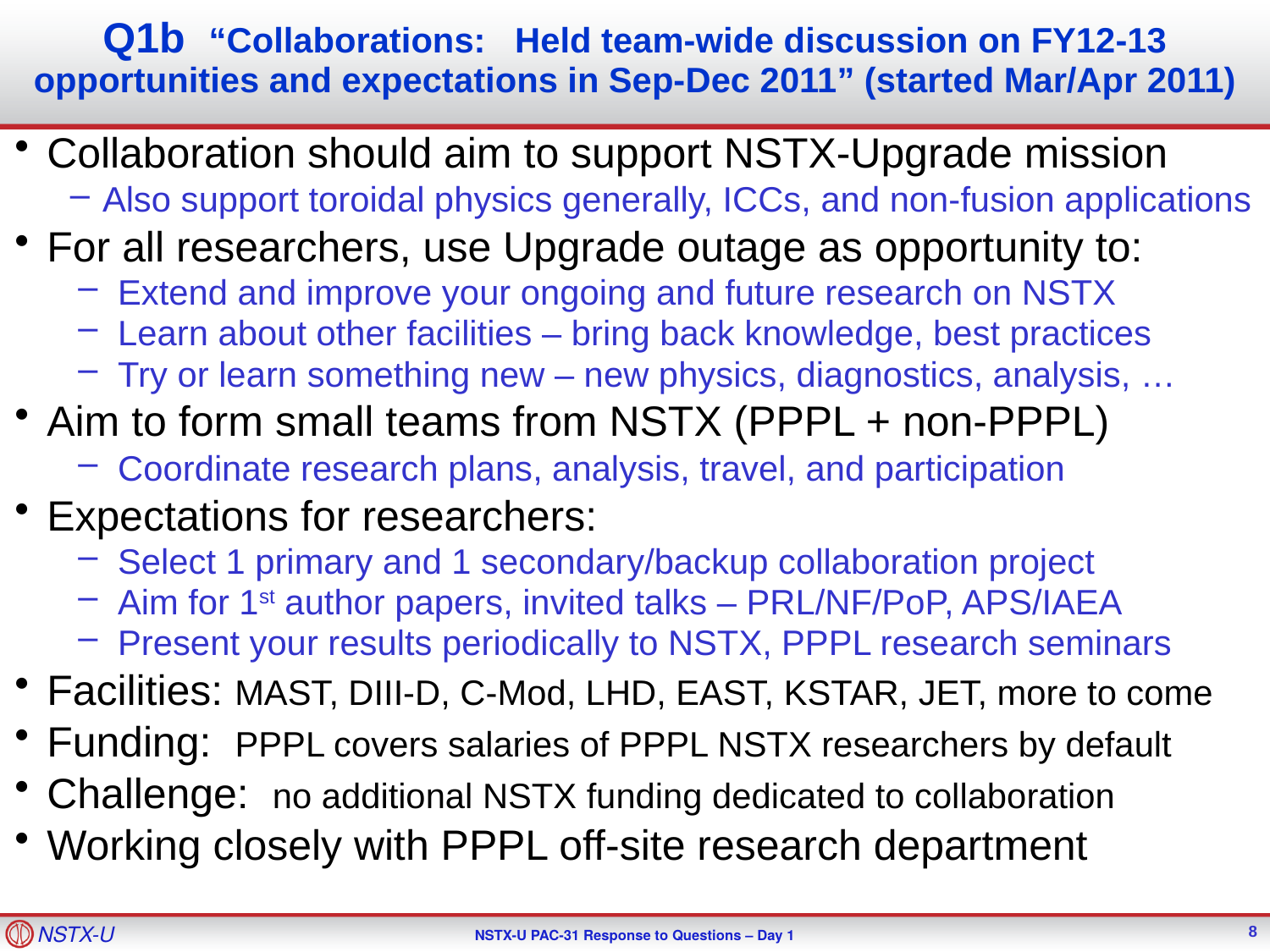

# Q1b  “Collaborations:   Held team-wide discussion on FY12-13 opportunities and expectations in Sep-Dec 2011” (started Mar/Apr 2011)
Collaboration should aim to support NSTX-Upgrade mission
Also support toroidal physics generally, ICCs, and non-fusion applications
For all researchers, use Upgrade outage as opportunity to:
Extend and improve your ongoing and future research on NSTX
Learn about other facilities – bring back knowledge, best practices
Try or learn something new – new physics, diagnostics, analysis, …
Aim to form small teams from NSTX (PPPL + non-PPPL)
Coordinate research plans, analysis, travel, and participation
Expectations for researchers:
Select 1 primary and 1 secondary/backup collaboration project
Aim for 1st author papers, invited talks – PRL/NF/PoP, APS/IAEA
Present your results periodically to NSTX, PPPL research seminars
Facilities: MAST, DIII-D, C-Mod, LHD, EAST, KSTAR, JET, more to come
Funding:  PPPL covers salaries of PPPL NSTX researchers by default
Challenge:  no additional NSTX funding dedicated to collaboration
Working closely with PPPL off-site research department

8